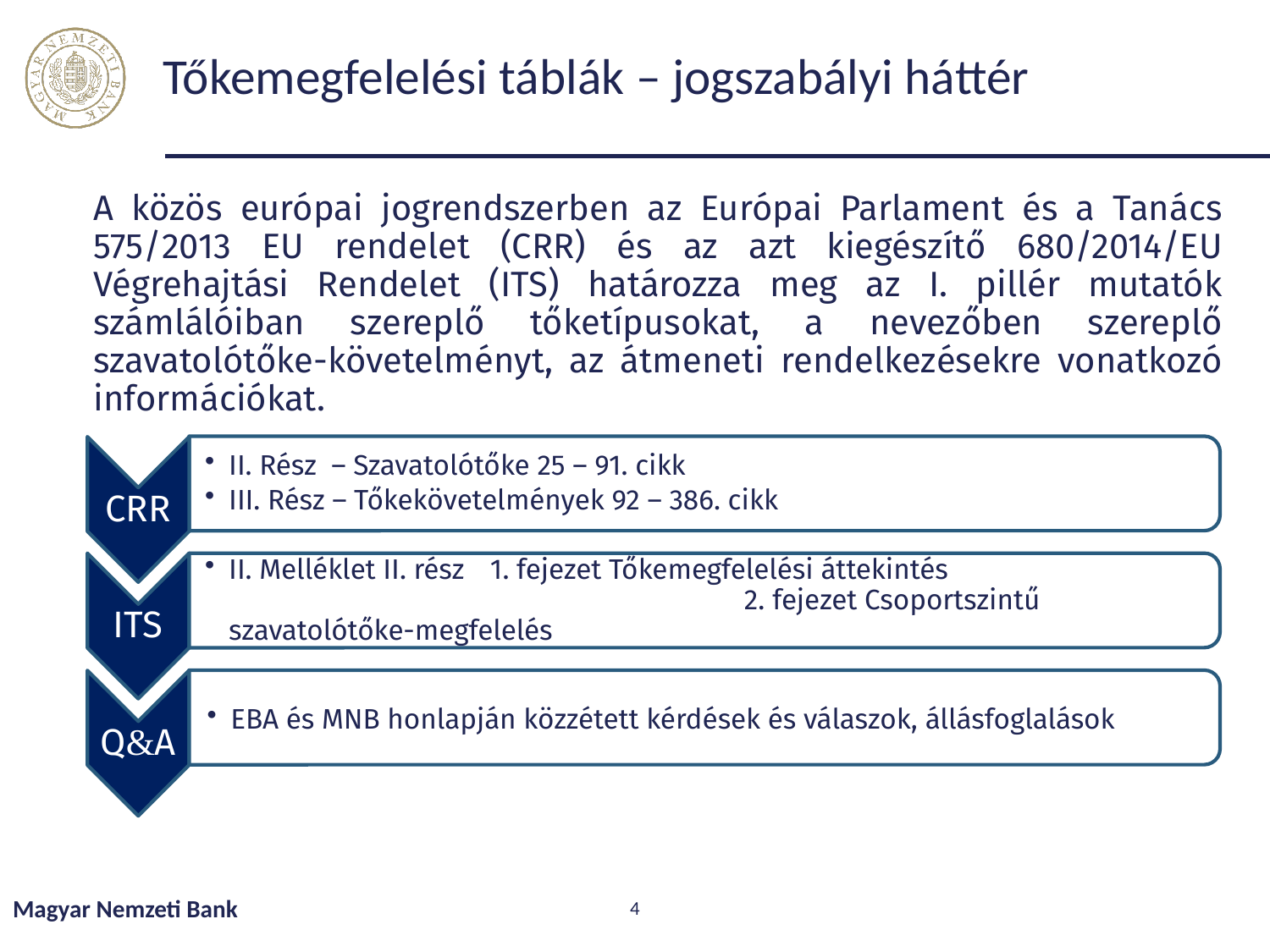

# Tőkemegfelelési táblák – jogszabályi háttér

A közös európai jogrendszerben az Európai Parlament és a Tanács 575/2013 EU rendelet (CRR) és az azt kiegészítő 680/2014/EU Végrehajtási Rendelet (ITS) határozza meg az I. pillér mutatók számlálóiban szereplő tőketípusokat, a nevezőben szereplő szavatolótőke-követelményt, az átmeneti rendelkezésekre vonatkozó információkat.
Q&A
II. Rész  – Szavatolótőke 25 – 91. cikk
III. Rész – Tőkekövetelmények 92 – 386. cikk
ITS
II. Melléklet II. rész 	 1. fejezet Tőkemegfelelési áttekintés						 2. fejezet Csoportszintű szavatolótőke-megfelelés
CRR

EBA és MNB honlapján közzétett kérdések és válaszok, állásfoglalások

Magyar Nemzeti Bank
4